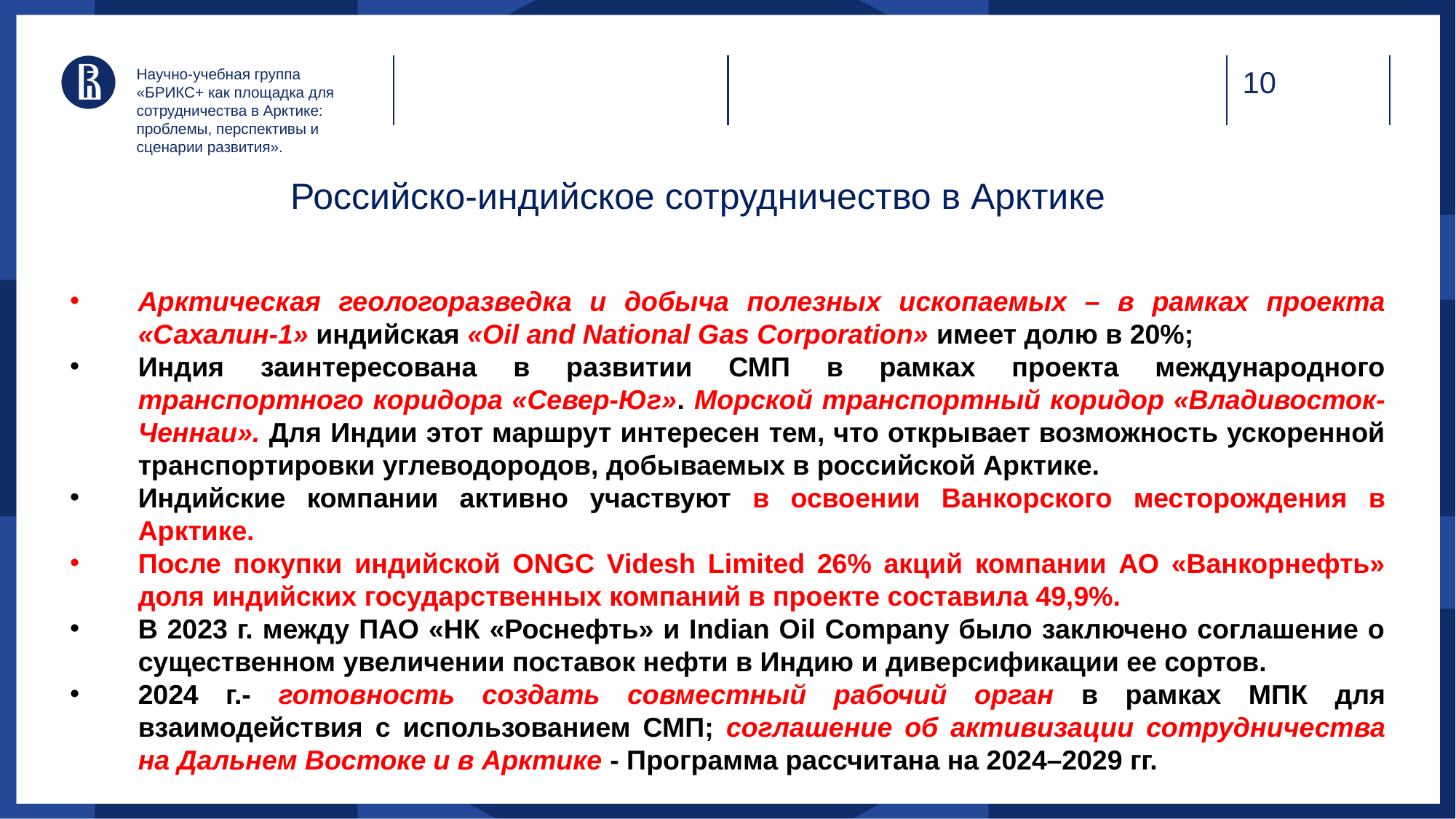

Научно-учебная группа «БРИКС+ как площадка для сотрудничества в Арктике: проблемы, перспективы и сценарии развития».

# Российско-индийское сотрудничество в Арктике
Арктическая геологоразведка и добыча полезных ископаемых – в рамках проекта «Сахалин-1» индийская «Oil and National Gas Corporation» имеет долю в 20%;
Индия заинтересована в развитии СМП в рамках проекта международного транспортного коридора «Север-Юг». Морской транспортный коридор «Владивосток-Ченнаи». Для Индии этот маршрут интересен тем, что открывает возможность ускоренной транспортировки углеводородов, добываемых в российской Арктике.
Индийские компании активно участвуют в освоении Ванкорского месторождения в Арктике.
После покупки индийской ONGC Videsh Limited 26% акций компании АО «Ванкорнефть» доля индийских государственных компаний в проекте составила 49,9%.
В 2023 г. между ПАО «НК «Роснефть» и Indian Oil Company было заключено соглашение о существенном увеличении поставок нефти в Индию и диверсификации ее сортов.
2024 г.- готовность создать совместный рабочий орган в рамках МПК для взаимодействия с использованием СМП; соглашение об активизации сотрудничества на Дальнем Востоке и в Арктике - Программа рассчитана на 2024–2029 гг.